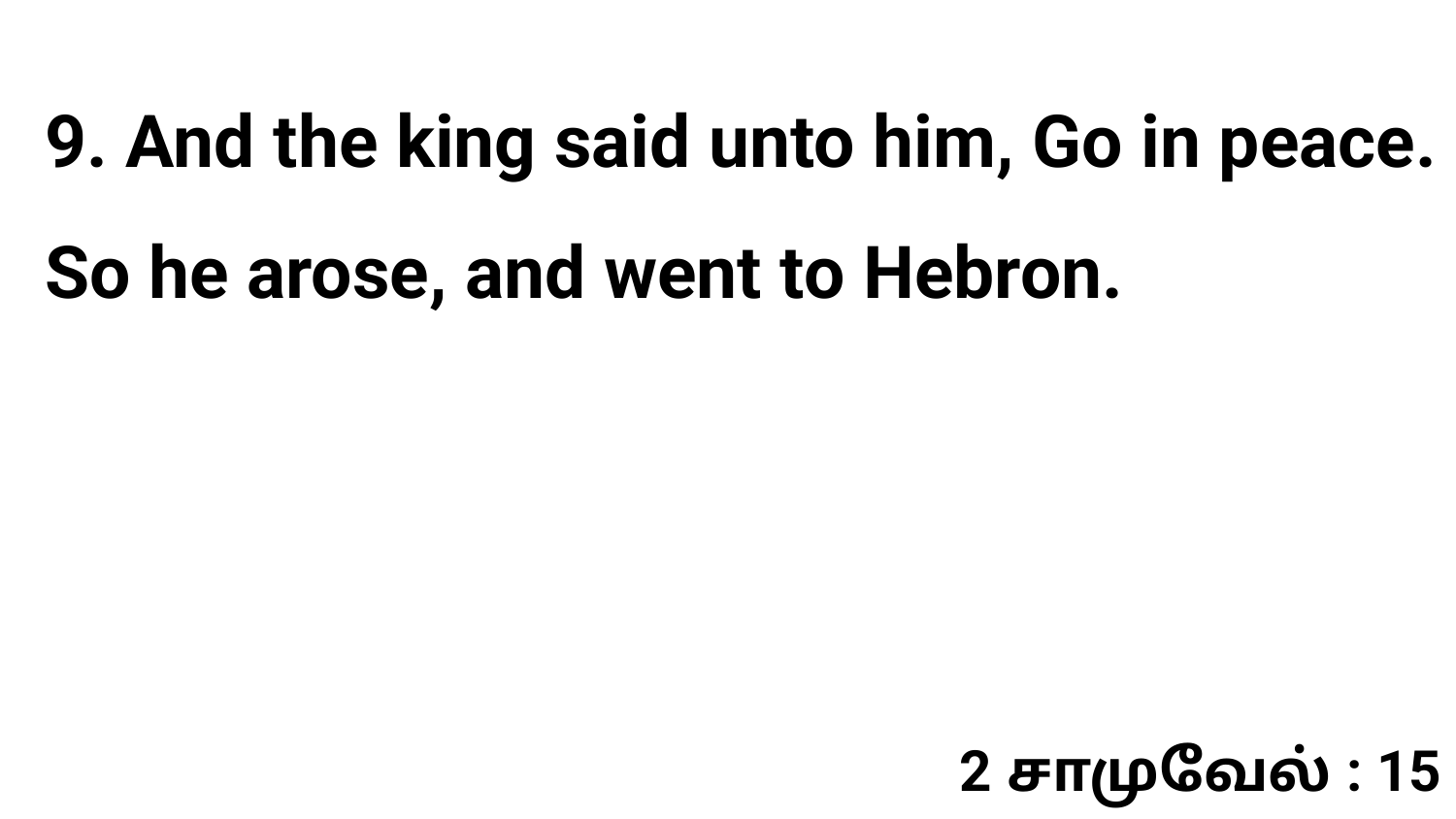

9. And the king said unto him, Go in peace. So he arose, and went to Hebron.
2 சாமுவேல் : 15